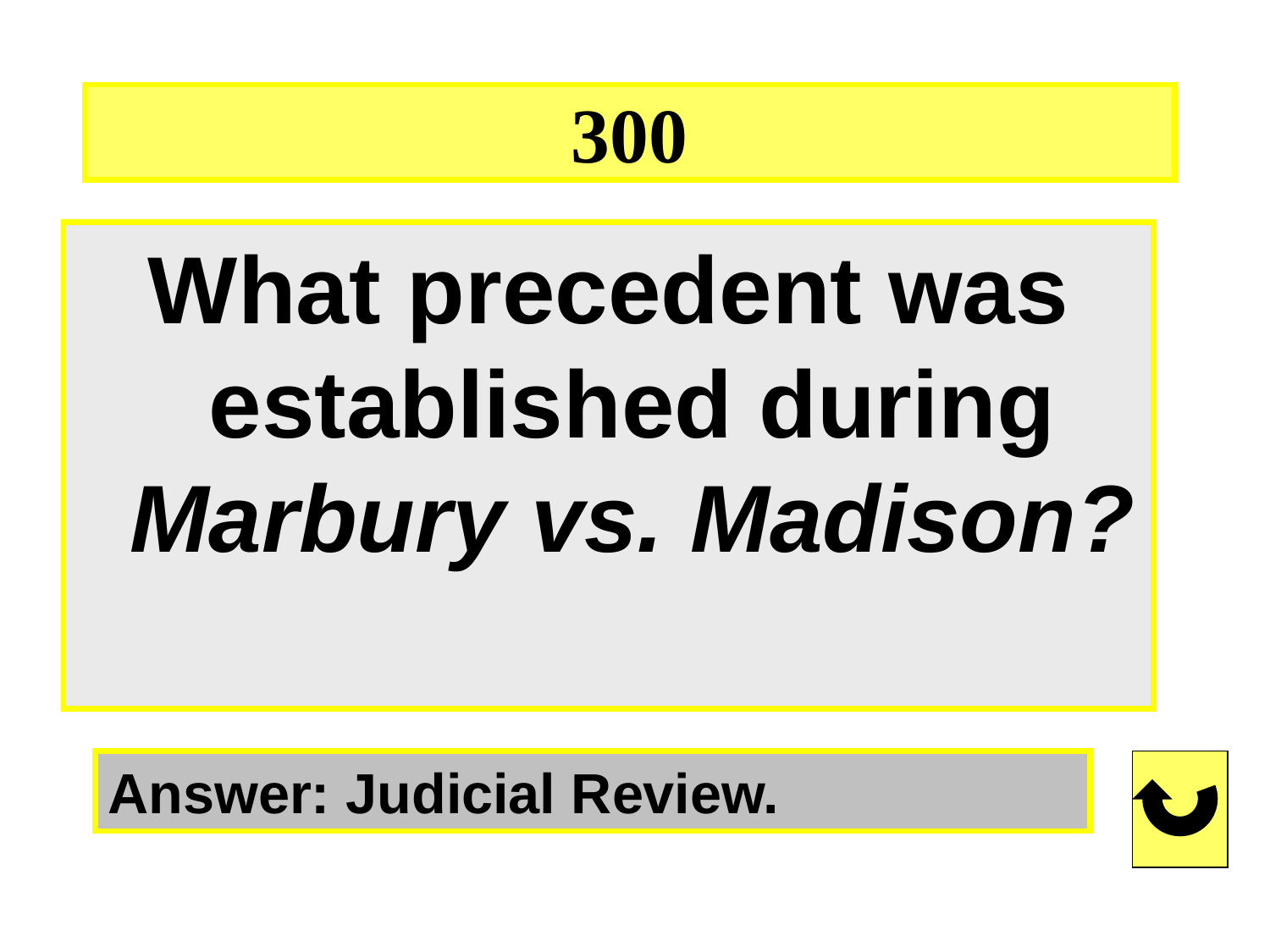

# 300
What precedent was established during Marbury vs. Madison?
Answer: Judicial Review.